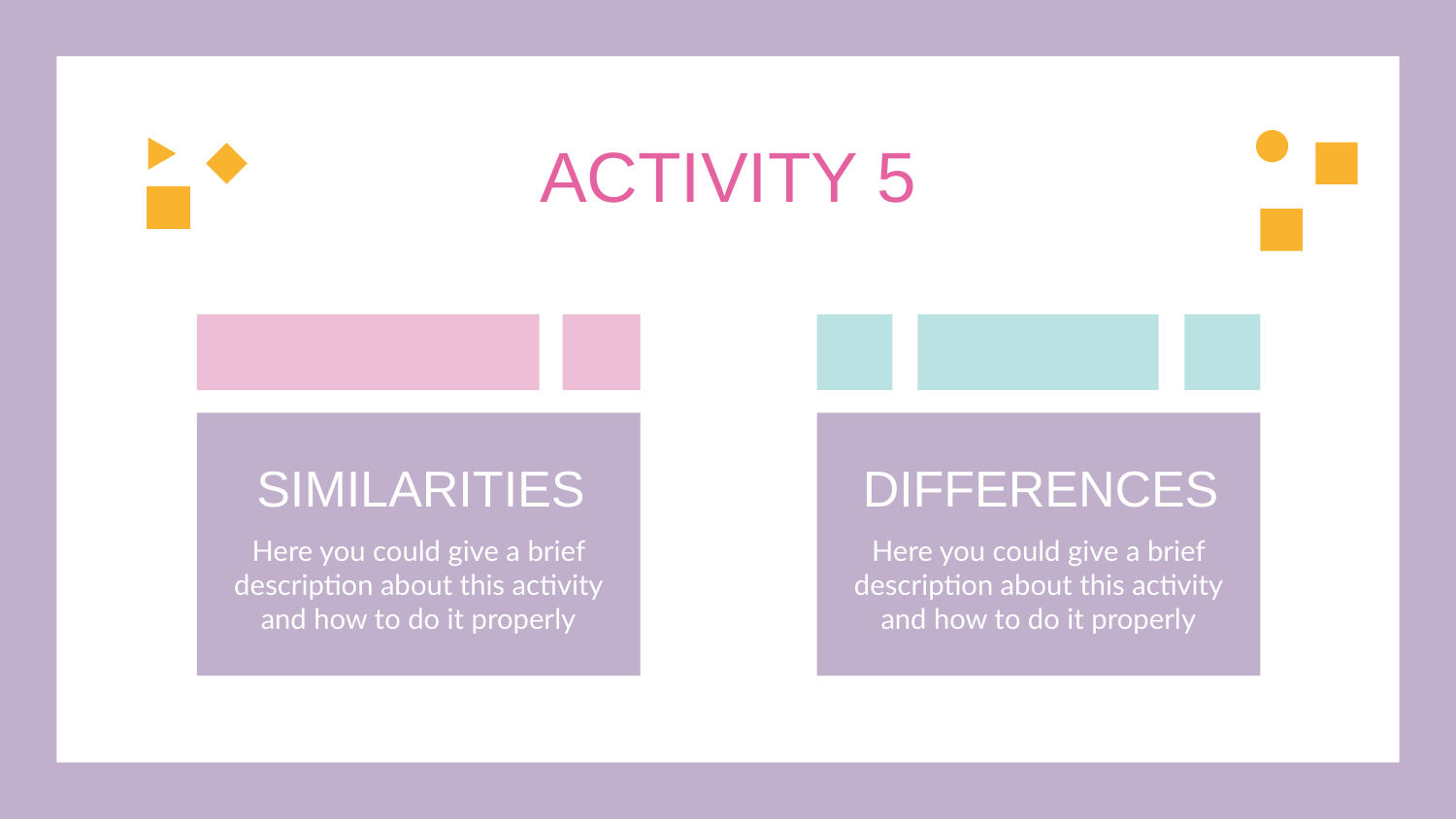

ACTIVITY 5

Here you could give a brief description about this activity and how to do it properly
Here you could give a brief description about this activity and how to do it properly
# SIMILARITIES
DIFFERENCES